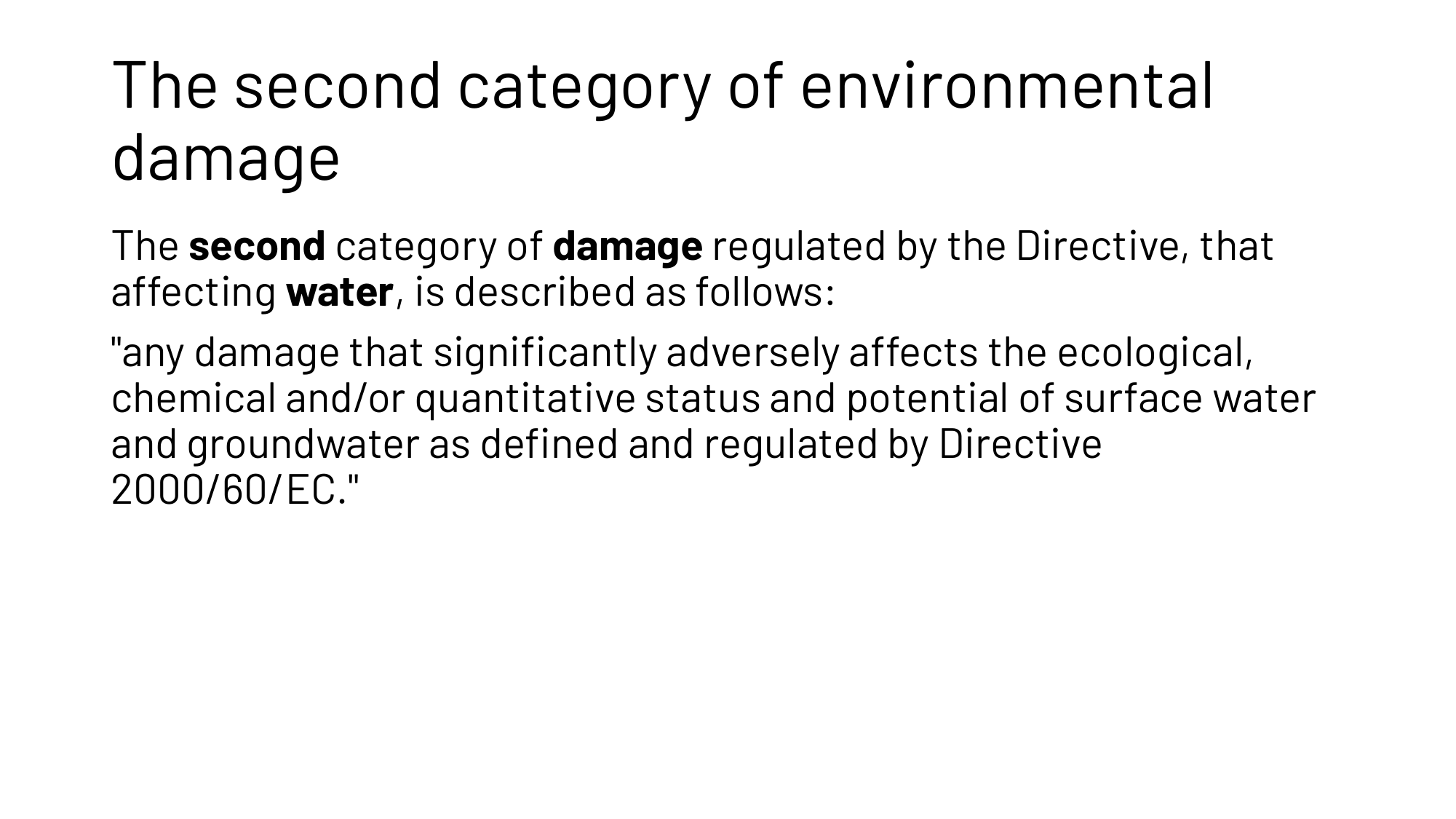

# The second category of environmental damage
The second category of damage regulated by the Directive, that affecting water, is described as follows:
"any damage that significantly adversely affects the ecological, chemical and/or quantitative status and potential of surface water and groundwater as defined and regulated by Directive 2000/60/EC."